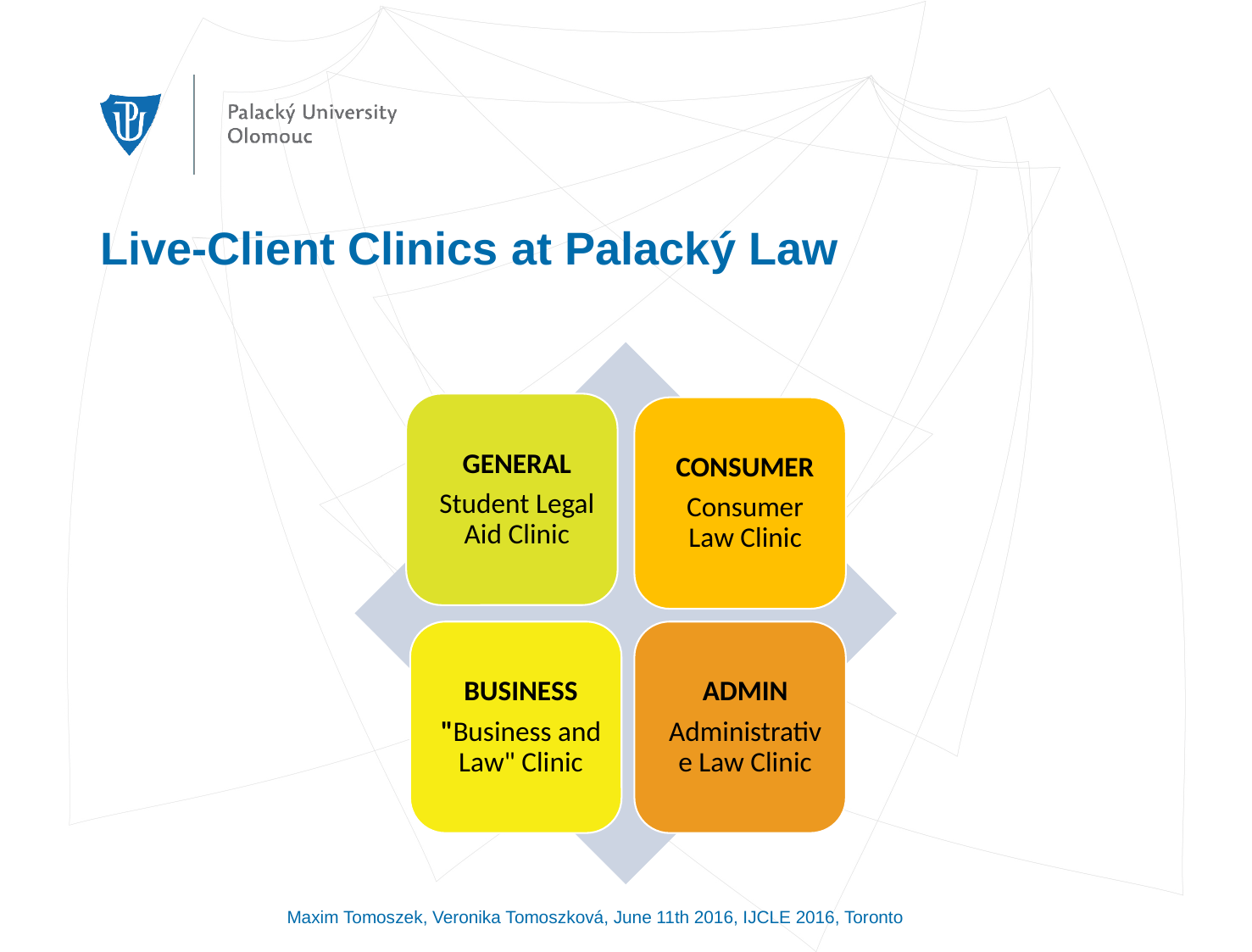

# Live-Client Clinics at Palacký Law
GENERAL
Student Legal Aid Clinic
CONSUMER
Consumer Law Clinic
ADMIN
Administrative Law Clinic
BUSINESS
"Business and Law" Clinic
Maxim Tomoszek, Veronika Tomoszková, June 11th 2016, IJCLE 2016, Toronto